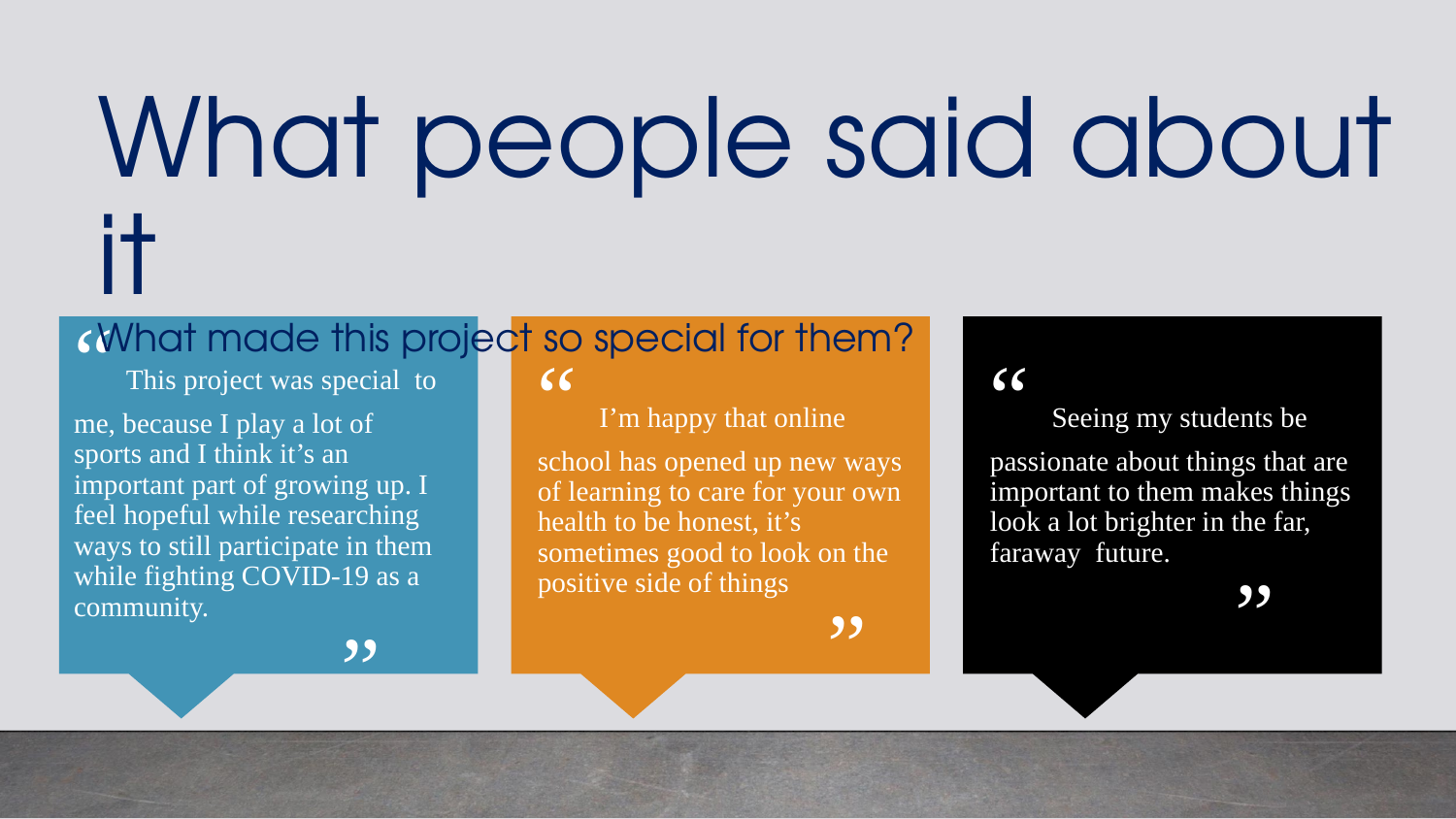

What people said about it
What made this project so special for them?
“ This project was special  to me, because I play a lot of sports and I think it’s an important part of growing up. I feel hopeful while researching ways to still participate in them while fighting COVID-19 as a community.
            ”

# “ Seeing my students be passionate about things that are important to them makes things look a lot brighter in the far, faraway  future.
           ”

“ I’m happy that online school has opened up new ways of learning to care for your own health to be honest, it’s sometimes good to look on the positive side of things
             ”